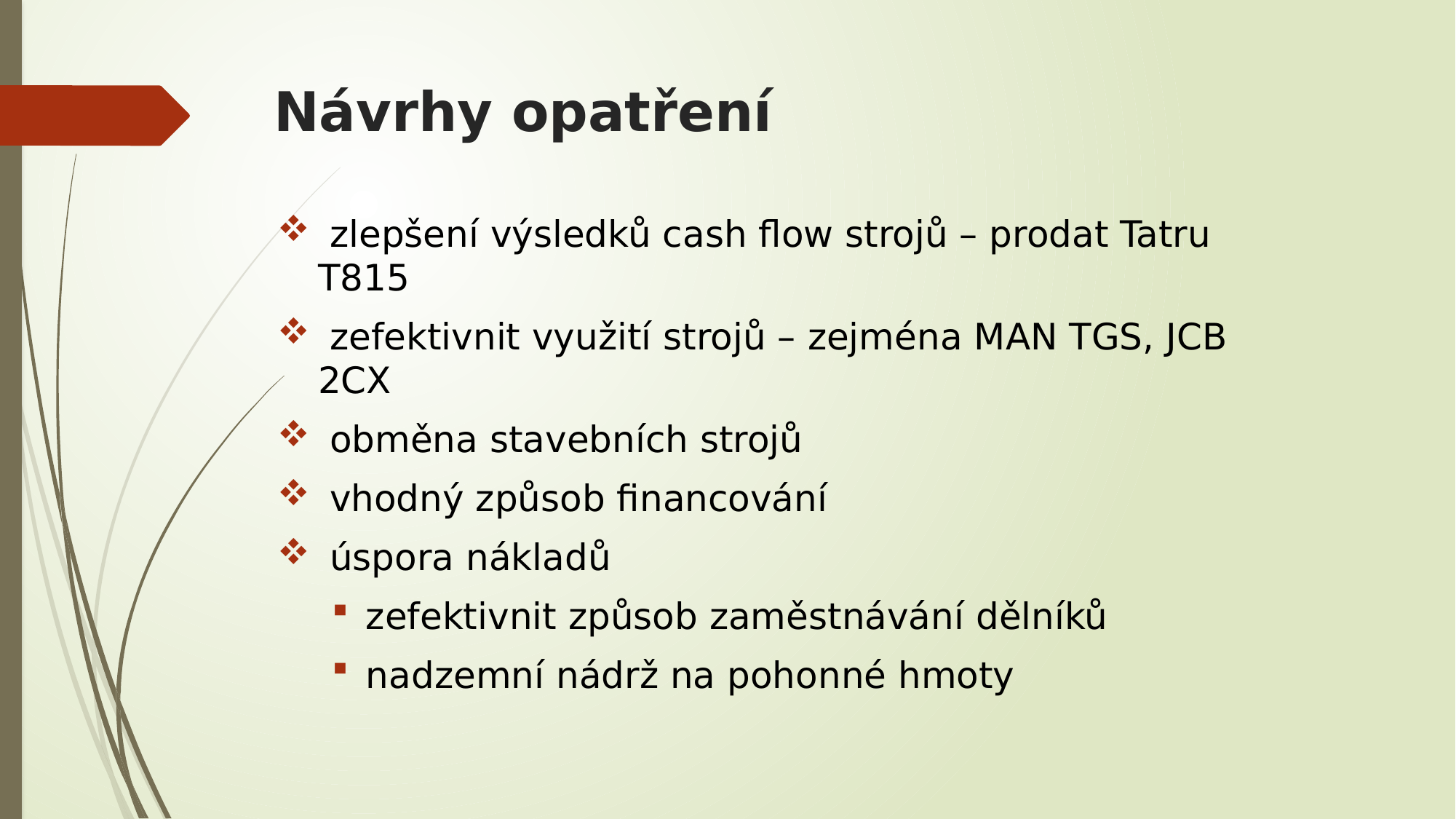

# Návrhy opatření
 zlepšení výsledků cash flow strojů – prodat Tatru T815
 zefektivnit využití strojů – zejména MAN TGS, JCB 2CX
 obměna stavebních strojů
 vhodný způsob financování
 úspora nákladů
zefektivnit způsob zaměstnávání dělníků
nadzemní nádrž na pohonné hmoty